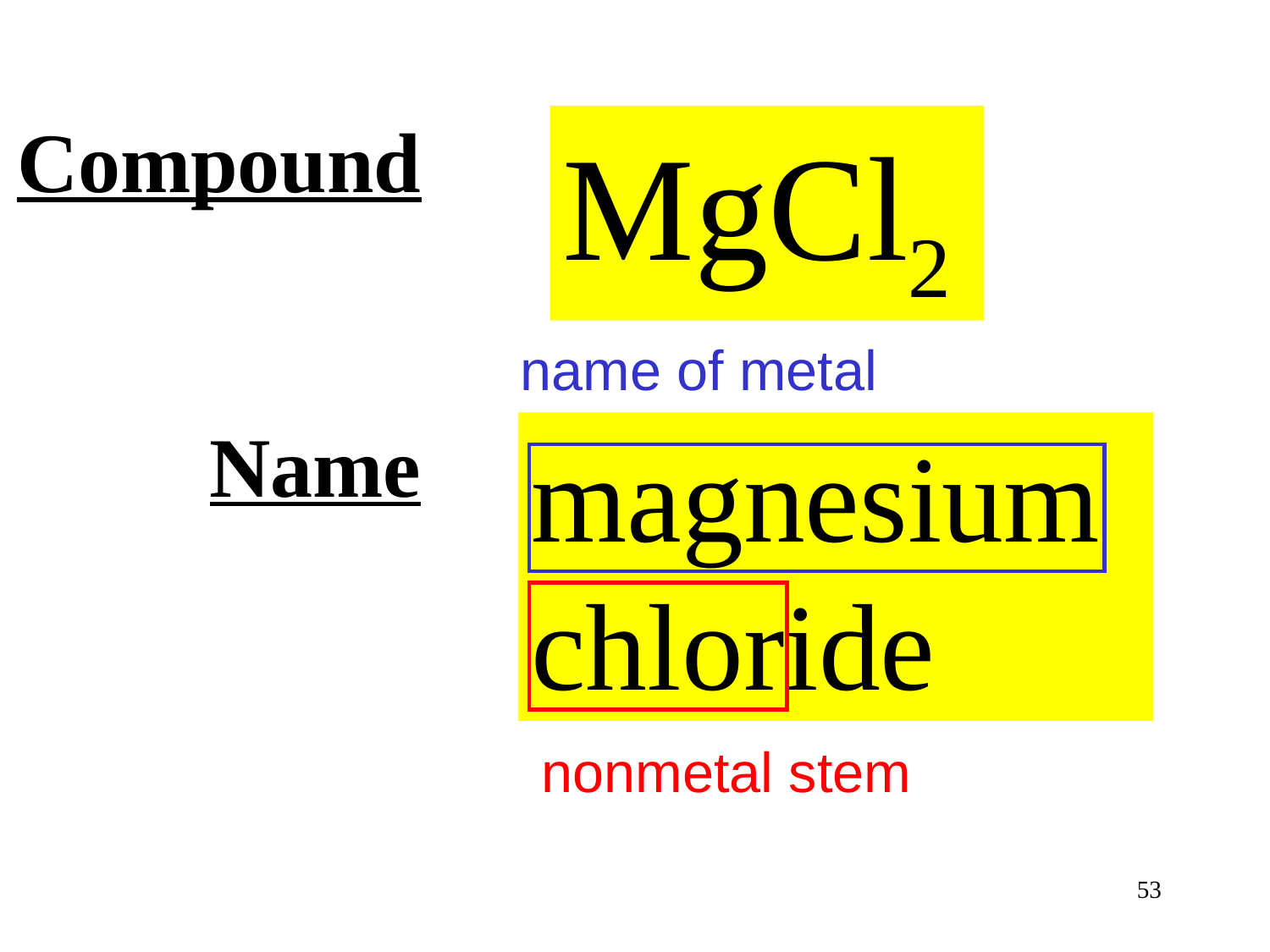

# Compound Name
MgCl2
name of metal

magnesiumchloride

nonmetal stem
53